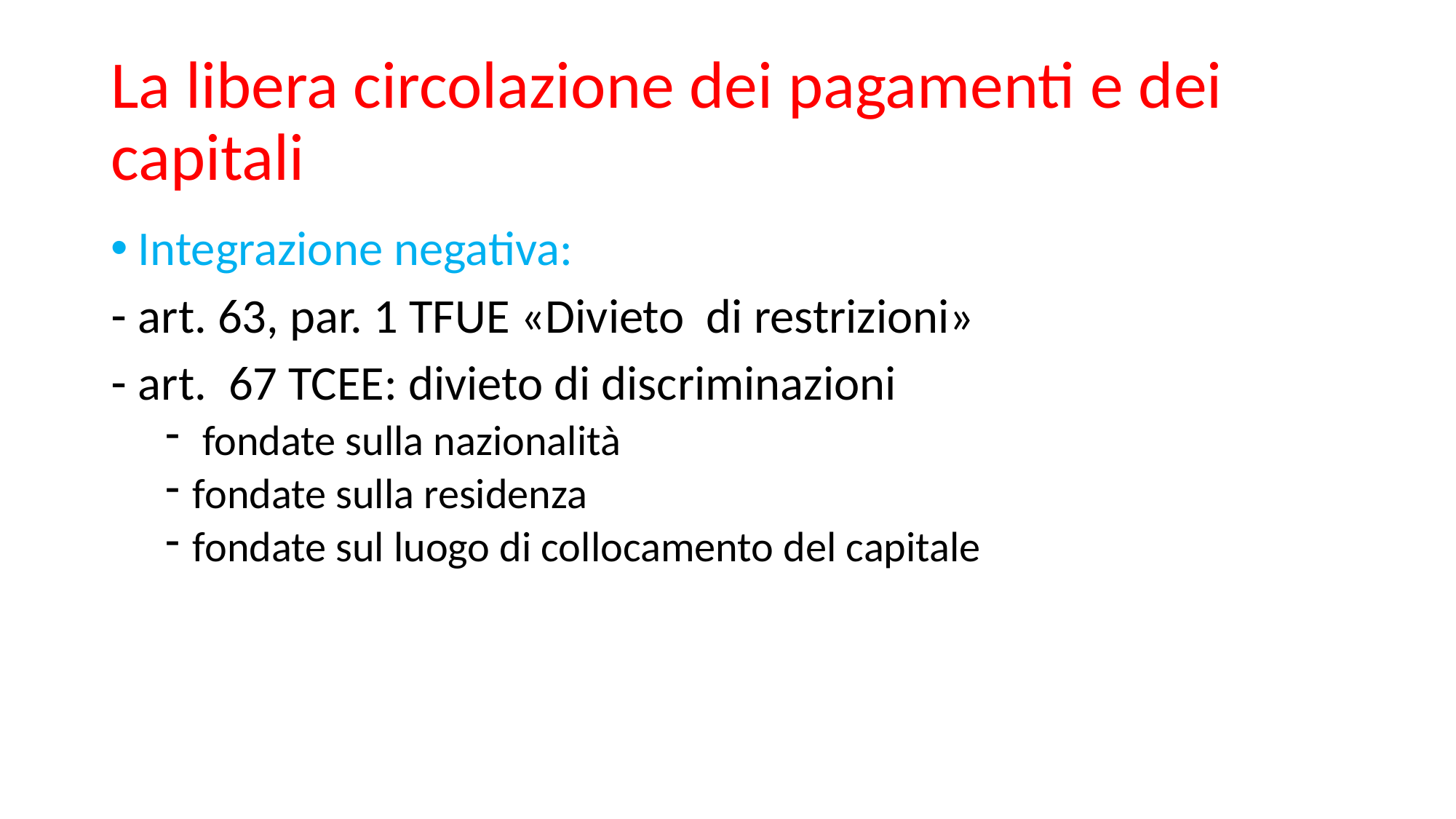

# La libera circolazione dei pagamenti e dei capitali
Integrazione negativa:
art. 63, par. 1 TFUE «Divieto  di restrizioni»
art.  67 TCEE: divieto di discriminazioni
 fondate sulla nazionalità
fondate sulla residenza
fondate sul luogo di collocamento del capitale